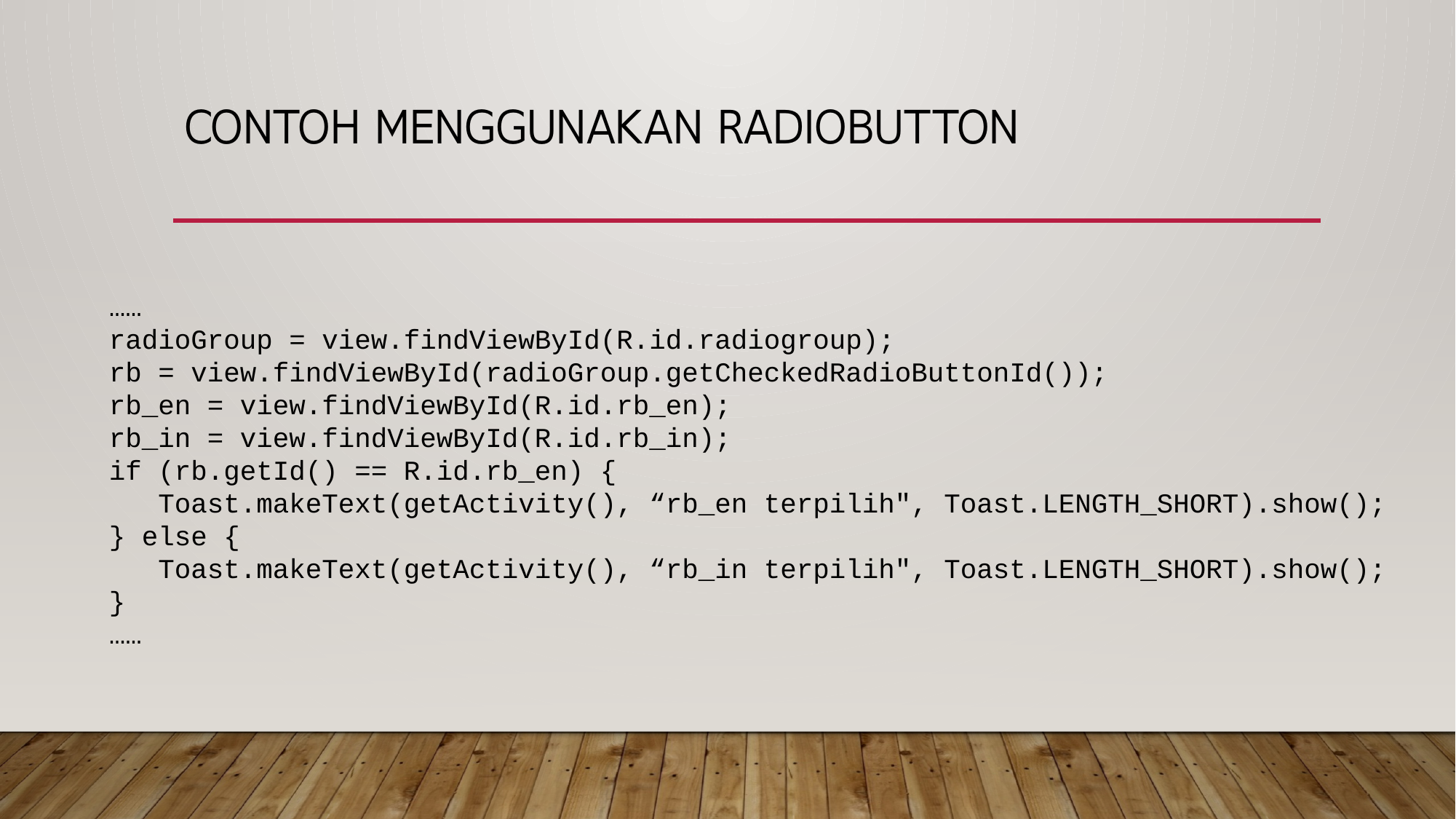

# Contoh Menggunakan RadioButton
……
radioGroup = view.findViewById(R.id.radiogroup);
rb = view.findViewById(radioGroup.getCheckedRadioButtonId());
rb_en = view.findViewById(R.id.rb_en);
rb_in = view.findViewById(R.id.rb_in);
if (rb.getId() == R.id.rb_en) {
   Toast.makeText(getActivity(), “rb_en terpilih", Toast.LENGTH_SHORT).show();
} else {
   Toast.makeText(getActivity(), “rb_in terpilih", Toast.LENGTH_SHORT).show();
}
……